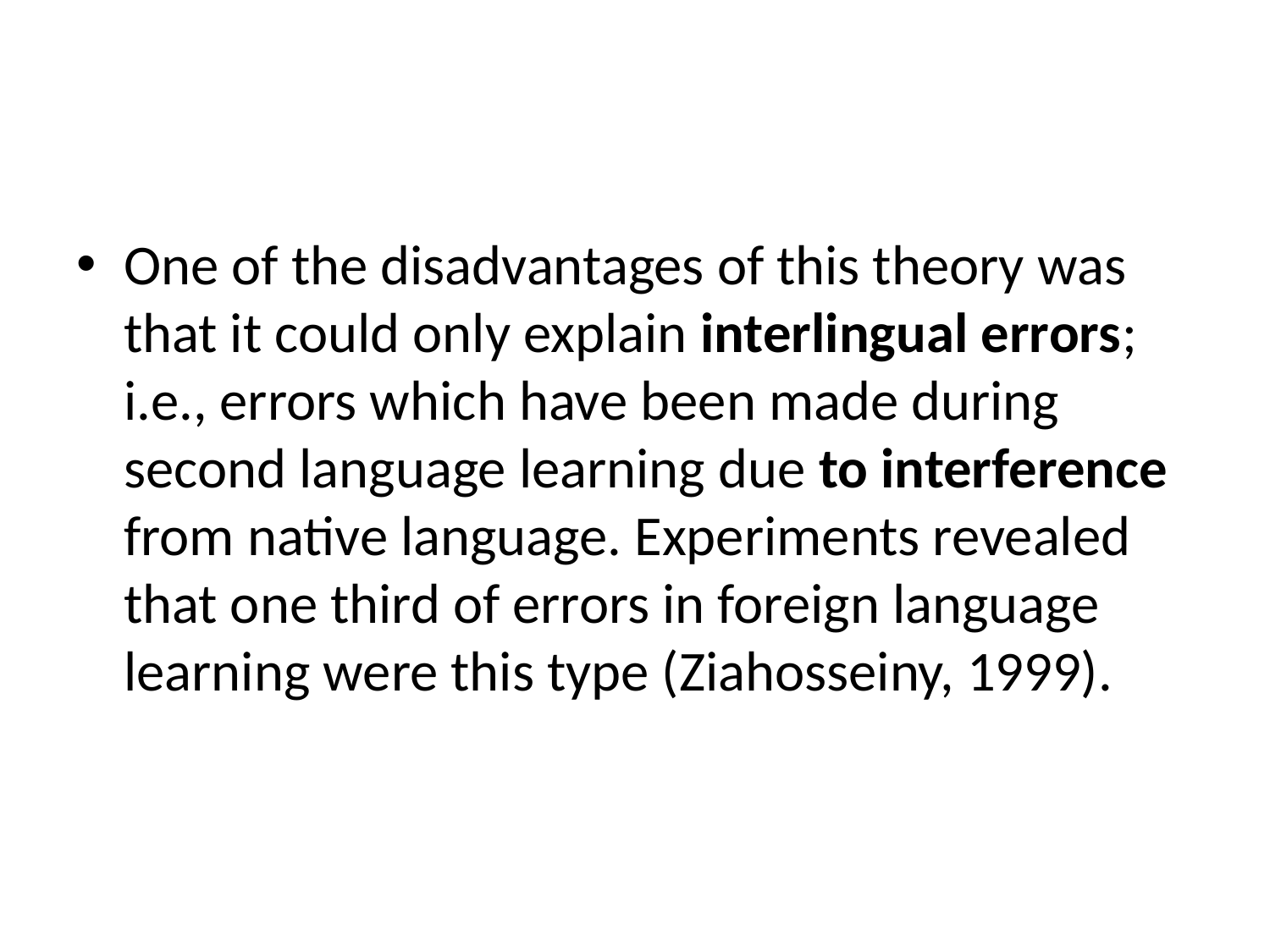

#
One of the disadvantages of this theory was that it could only explain interlingual errors; i.e., errors which have been made during second language learning due to interference from native language. Experiments revealed that one third of errors in foreign language learning were this type (Ziahosseiny, 1999).